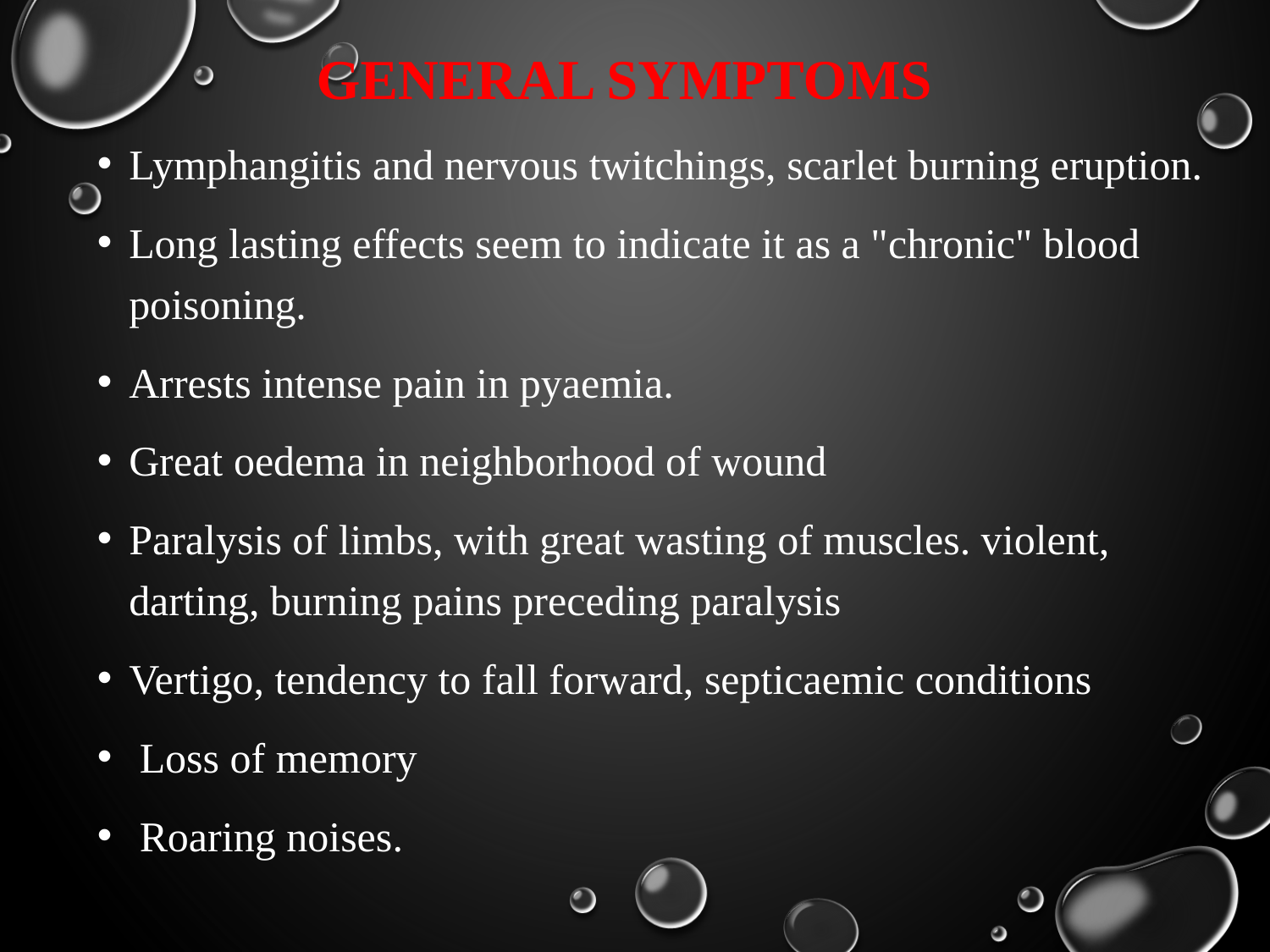

# GENERAL SYMPTOMS
Lymphangitis and nervous twitchings, scarlet burning eruption.
Long lasting effects seem to indicate it as a "chronic" blood poisoning.
Arrests intense pain in pyaemia.
Great oedema in neighborhood of wound
Paralysis of limbs, with great wasting of muscles. violent, darting, burning pains preceding paralysis
Vertigo, tendency to fall forward, septicaemic conditions
 Loss of memory
 Roaring noises.